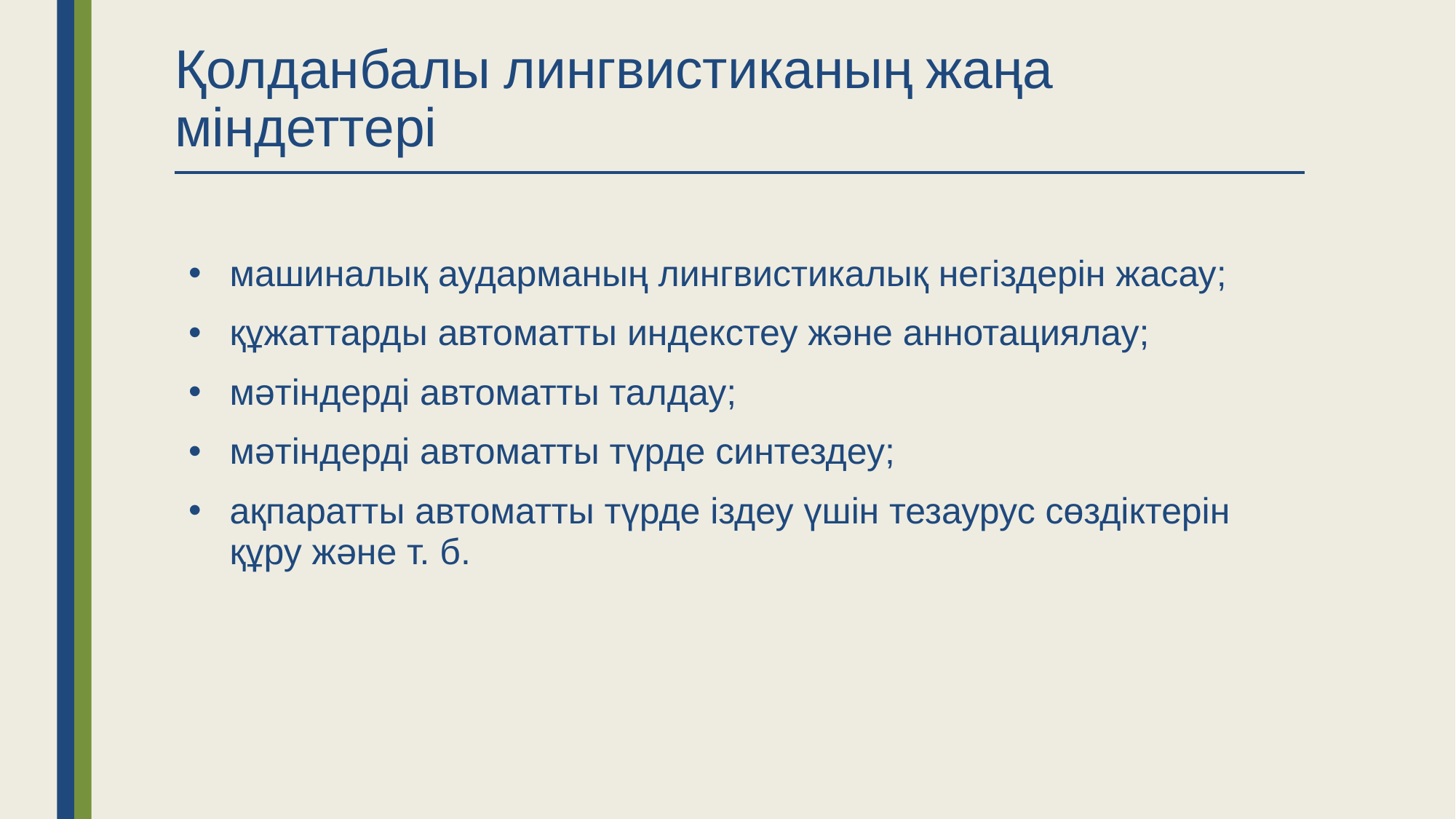

# Қолданбалы лингвистиканың жаңа міндеттері

машиналық аударманың лингвистикалық негіздерін жасау;
құжаттарды автоматты индекстеу және аннотациялау;
мәтіндерді автоматты талдау;
мәтіндерді автоматты түрде синтездеу;
ақпаратты автоматты түрде іздеу үшін тезаурус сөздіктерін құру және т. б.